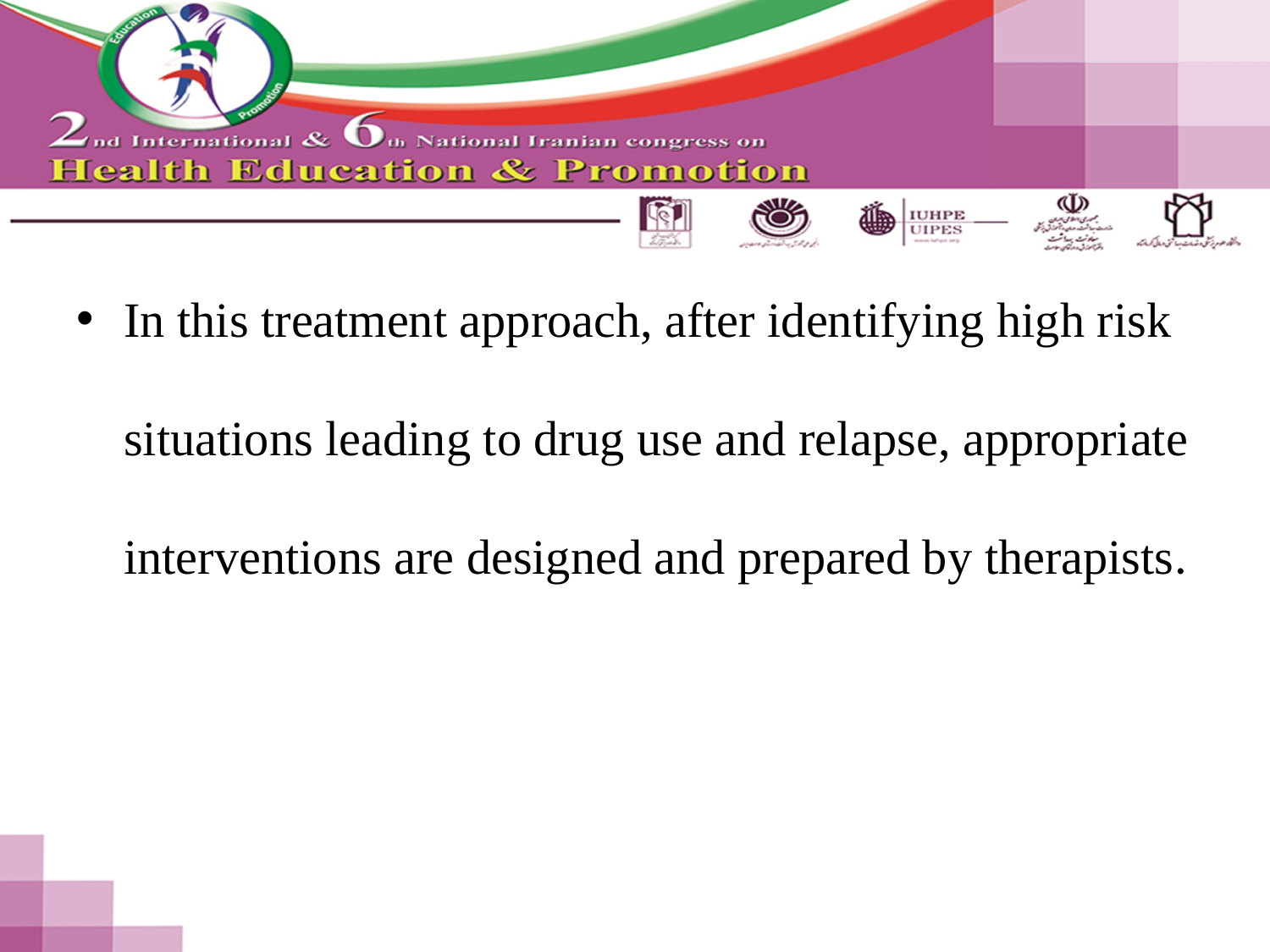

#
In this treatment approach, after identifying high risk situations leading to drug use and relapse, appropriate interventions are designed and prepared by therapists.